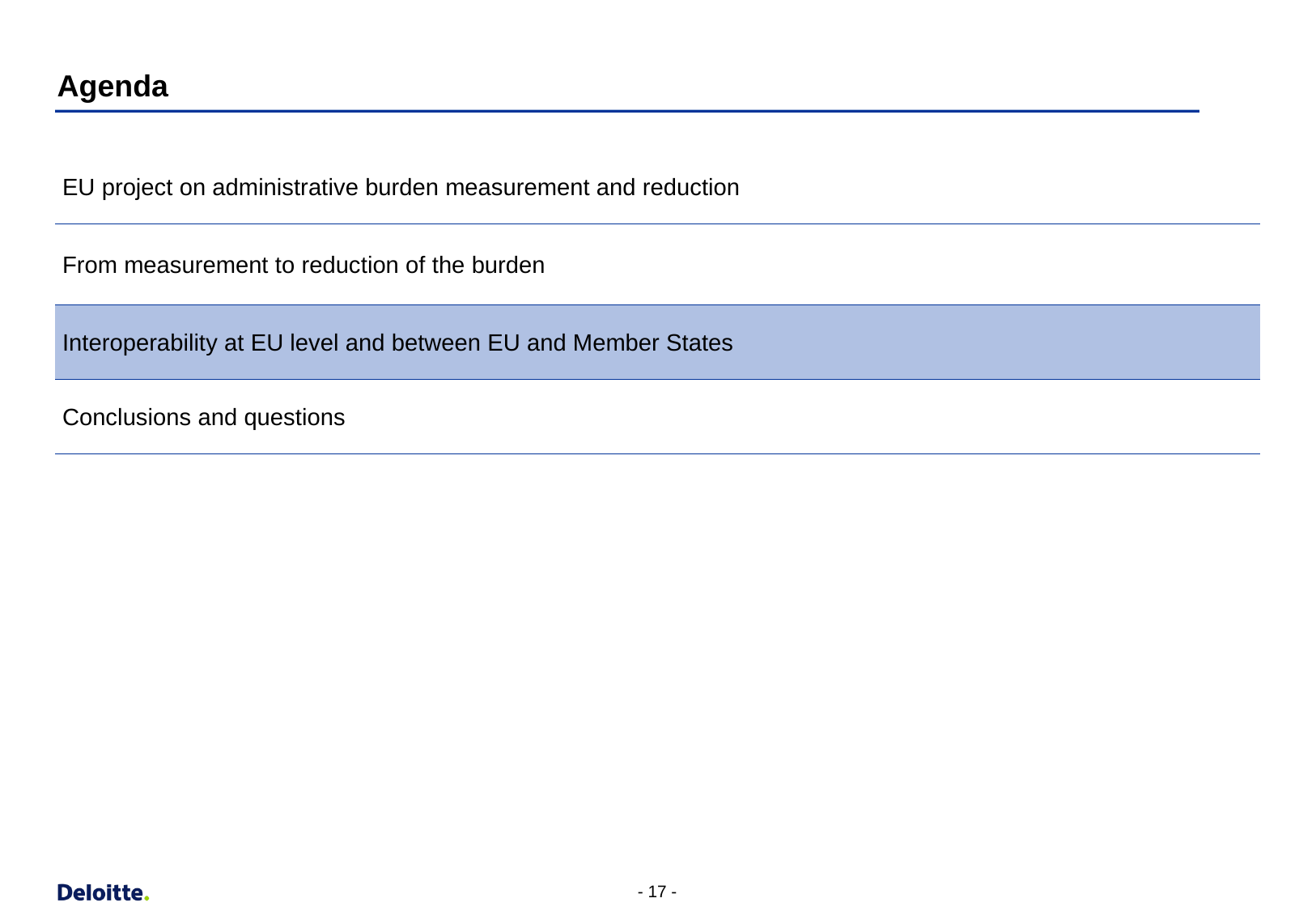

# Agenda
| EU project on administrative burden measurement and reduction |
| --- |
| From measurement to reduction of the burden |
| Interoperability at EU level and between EU and Member States |
| Conclusions and questions |
- 17 -